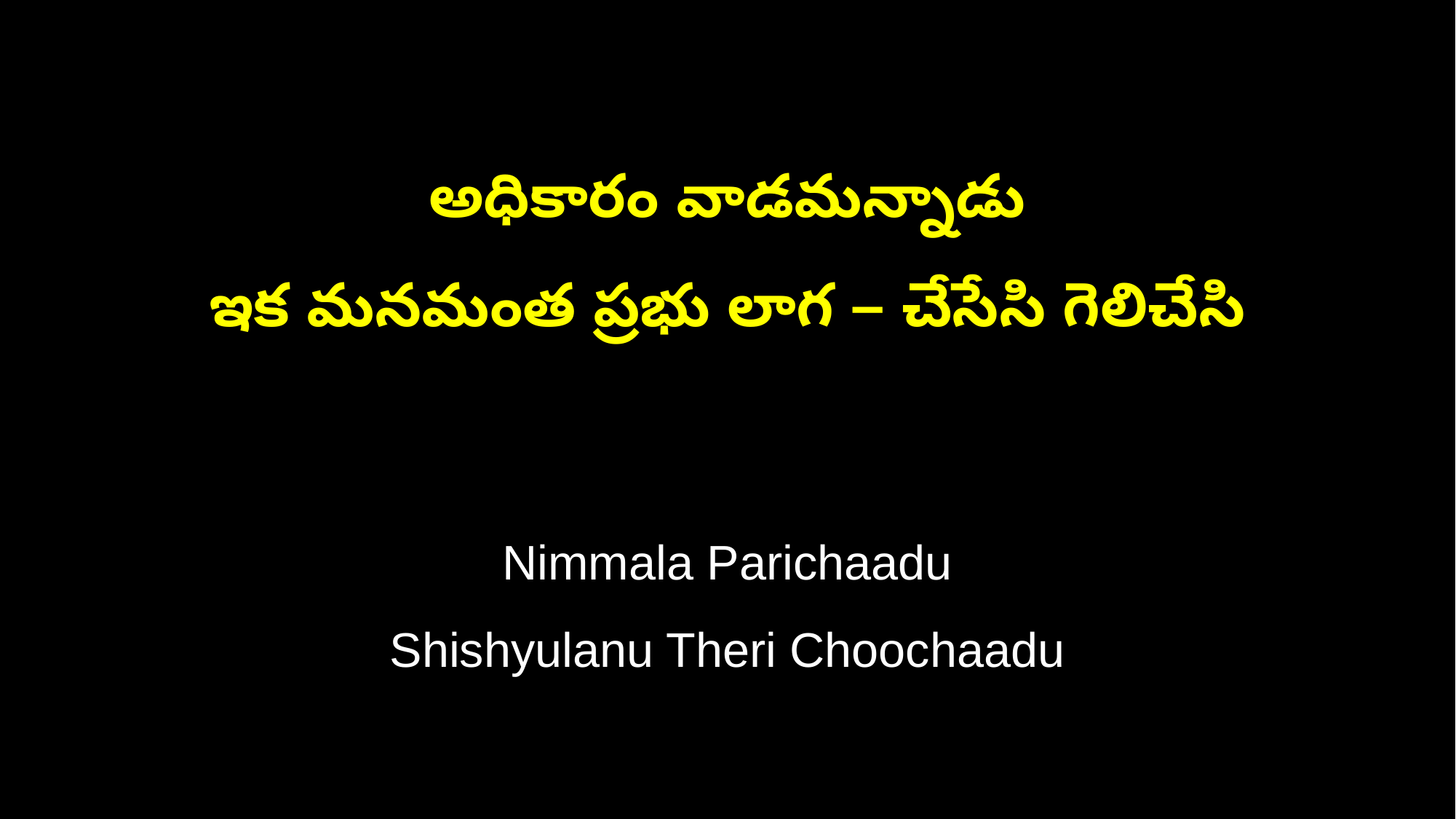

అధికారం వాడమన్నాడు
ఇక మనమంత ప్రభు లాగ – చేసేసి గెలిచేసి
Nimmala Parichaadu
Shishyulanu Theri Choochaadu